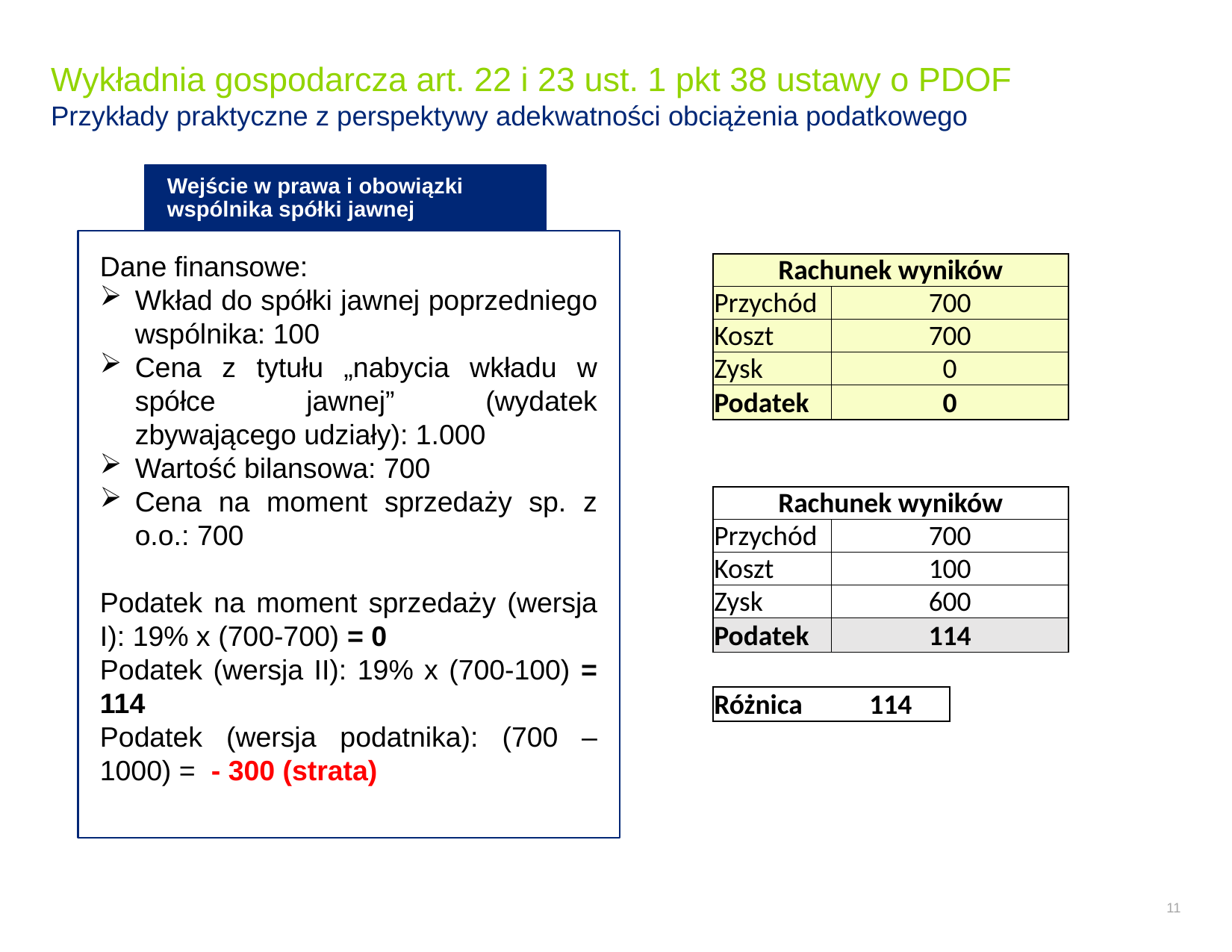

# Wykładnia gospodarcza art. 22 i 23 ust. 1 pkt 38 ustawy o PDOF Przykłady praktyczne z perspektywy adekwatności obciążenia podatkowego
Wejście w prawa i obowiązki wspólnika spółki jawnej
Dane finansowe:
Wkład do spółki jawnej poprzedniego wspólnika: 100
Cena z tytułu „nabycia wkładu w spółce jawnej” (wydatek zbywającego udziały): 1.000
Wartość bilansowa: 700
Cena na moment sprzedaży sp. z o.o.: 700

Podatek na moment sprzedaży (wersja I): 19% x (700-700) = 0
Podatek (wersja II): 19% x (700-100) = 114
Podatek (wersja podatnika): (700 – 1000) =  - 300 (strata)

| Rachunek wyników |  |  |
| --- | --- | --- |
| Przychód | 700 |  |
| Koszt | 700 |  |
| Zysk | 0 |  |
| Podatek | 0 |  |
|  |  |  |
|  |  |  |
| Rachunek wyników |  |  |
| Przychód | 700 |  |
| Koszt | 100 |  |
| Zysk | 600 |  |
| Podatek | 114 |  |
|  |  |  |
| Różnica | 114 |  |

11